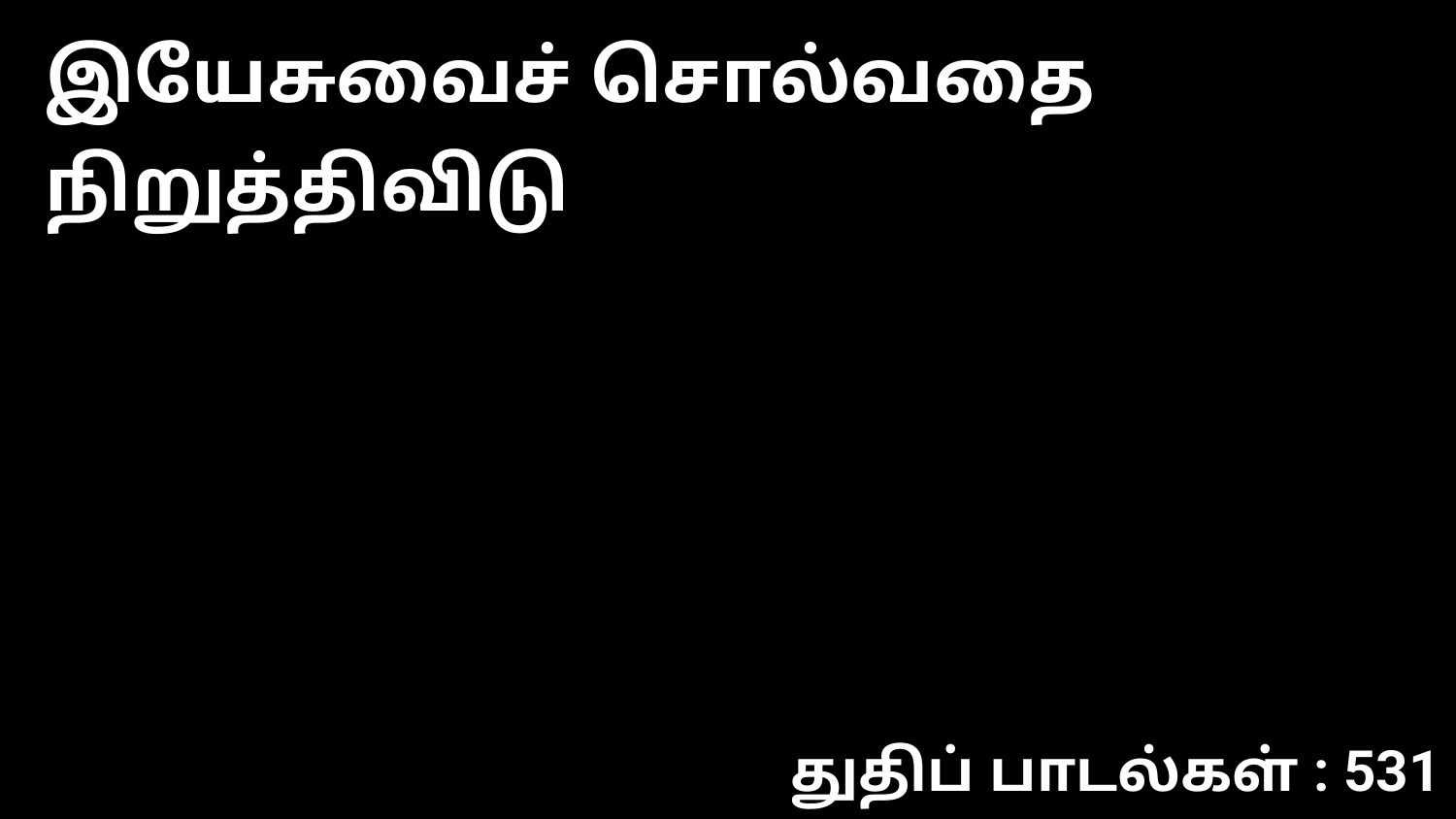

இயேசுவைச் சொல்வதை நிறுத்திவிடு
துதிப் பாடல்கள் : 531